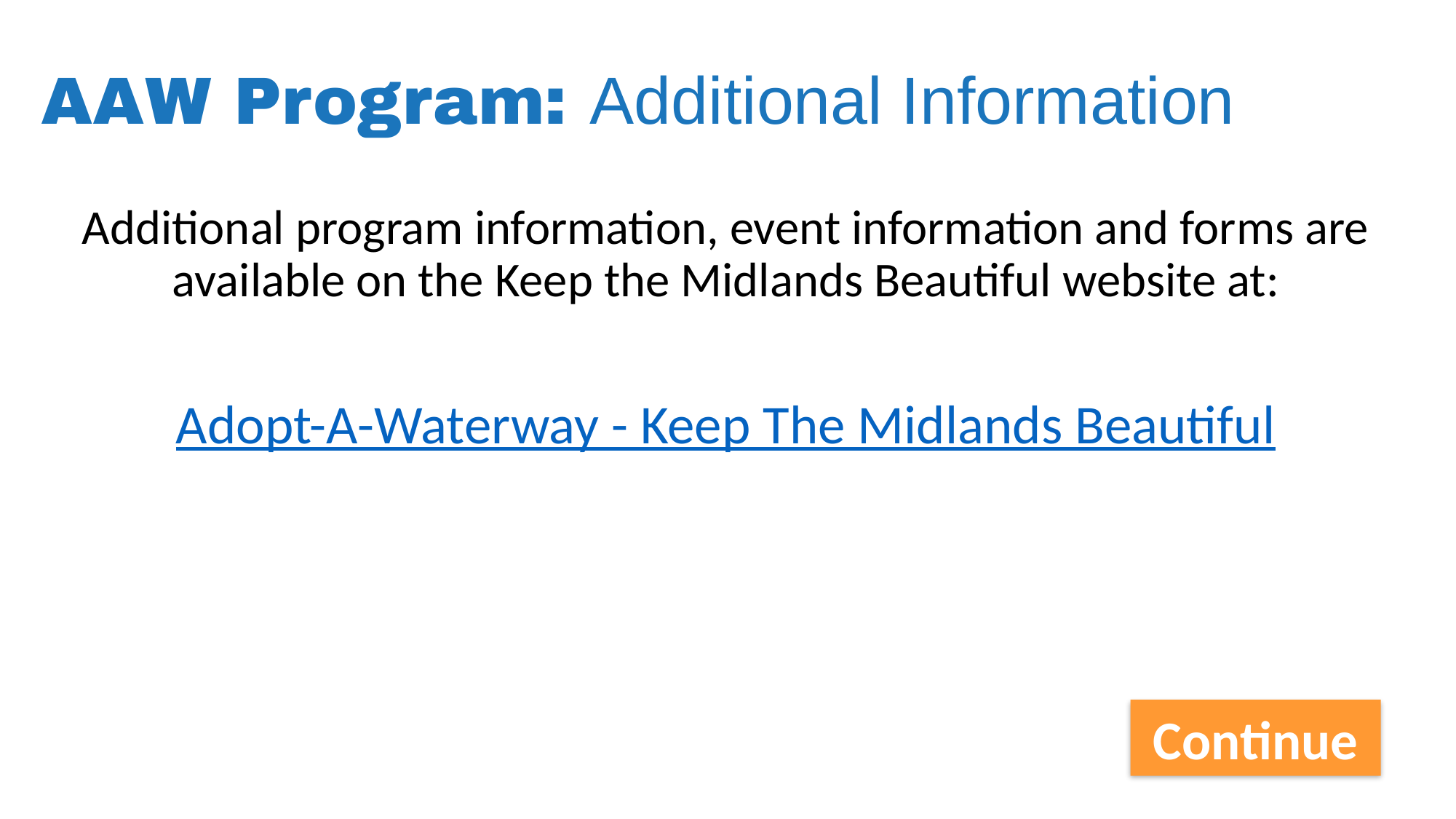

# AAW Program: Additional Information
Additional program information, event information and forms are available on the Keep the Midlands Beautiful website at:

Adopt-A-Waterway - Keep The Midlands Beautiful
Continue